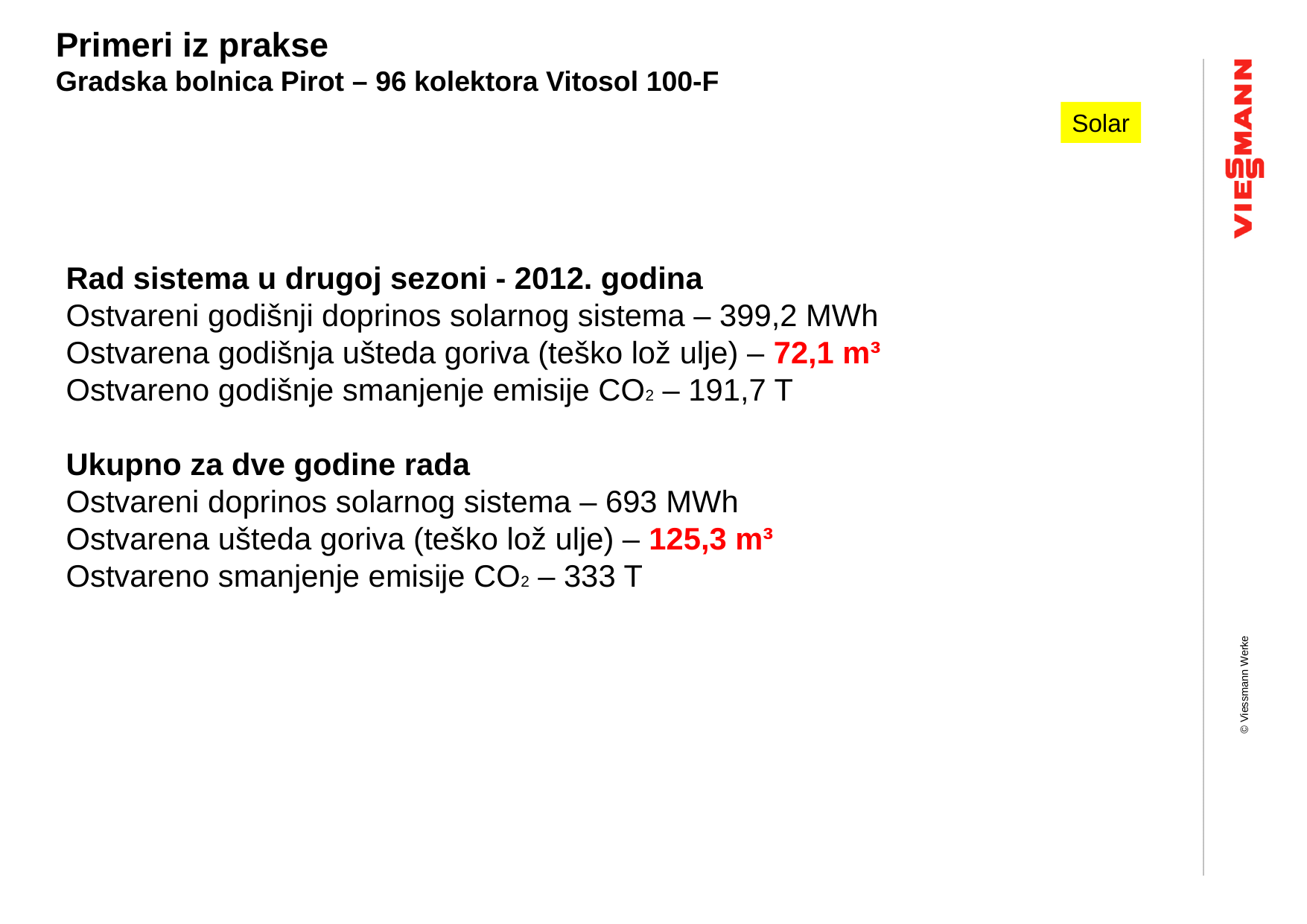

Primeri iz prakse
Gradska bolnica Pirot – 96 kolektora Vitosol 100-F

Solar

Rad sistema u drugoj sezoni - 2012. godina
Ostvareni godišnji doprinos solarnog sistema – 399,2 MWh
Ostvarena godišnja ušteda goriva (teško lož ulje) – 72,1 m³
Ostvareno godišnje smanjenje emisije CO2 – 191,7 T

Ukupno za dve godine rada
Ostvareni doprinos solarnog sistema – 693 MWh
Ostvarena ušteda goriva (teško lož ulje) – 125,3 m³
Ostvareno smanjenje emisije CO2 – 333 T